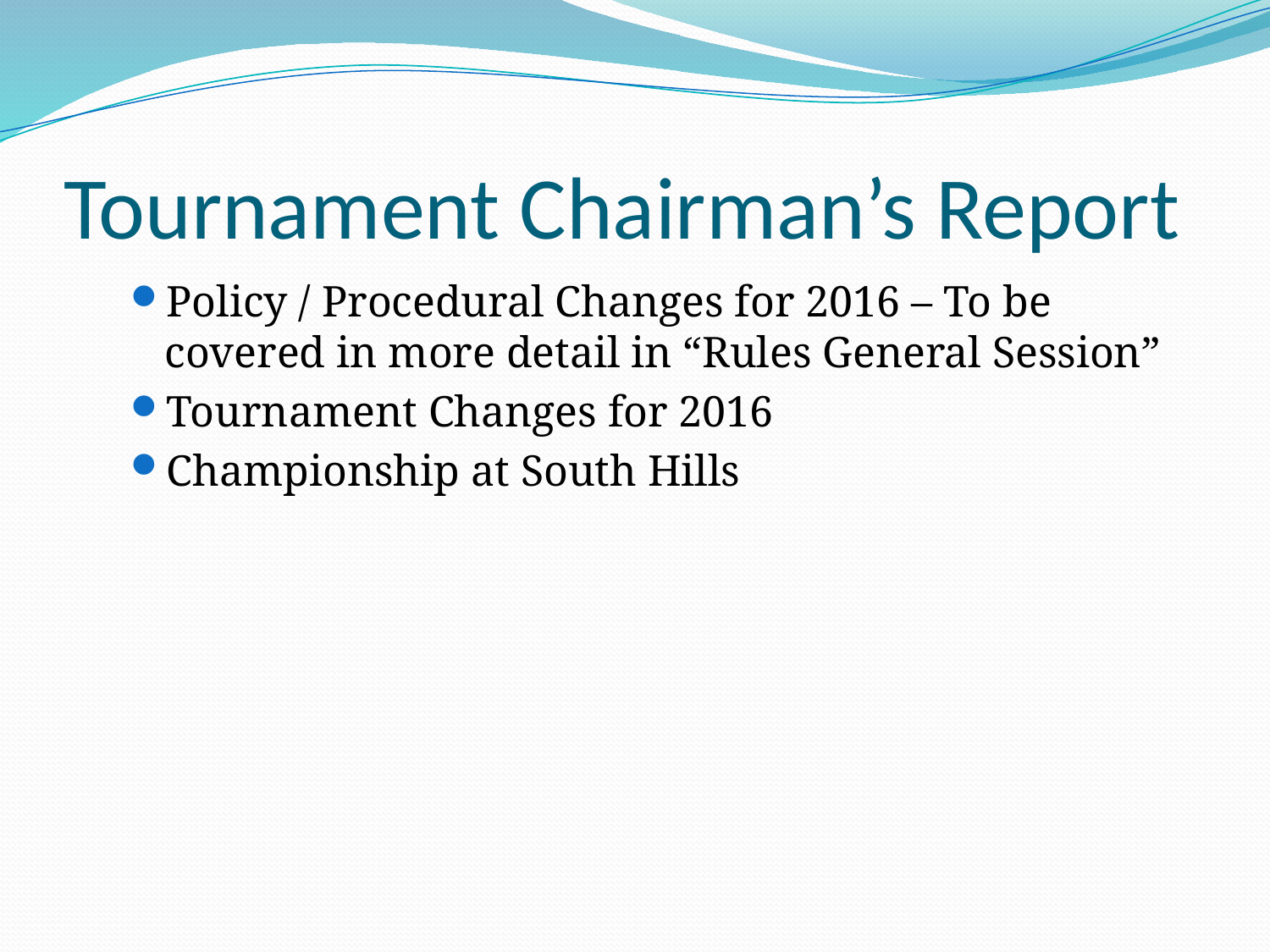

# Tournament Chairman’s Report
Policy / Procedural Changes for 2016 – To be covered in more detail in “Rules General Session”
Tournament Changes for 2016
Championship at South Hills